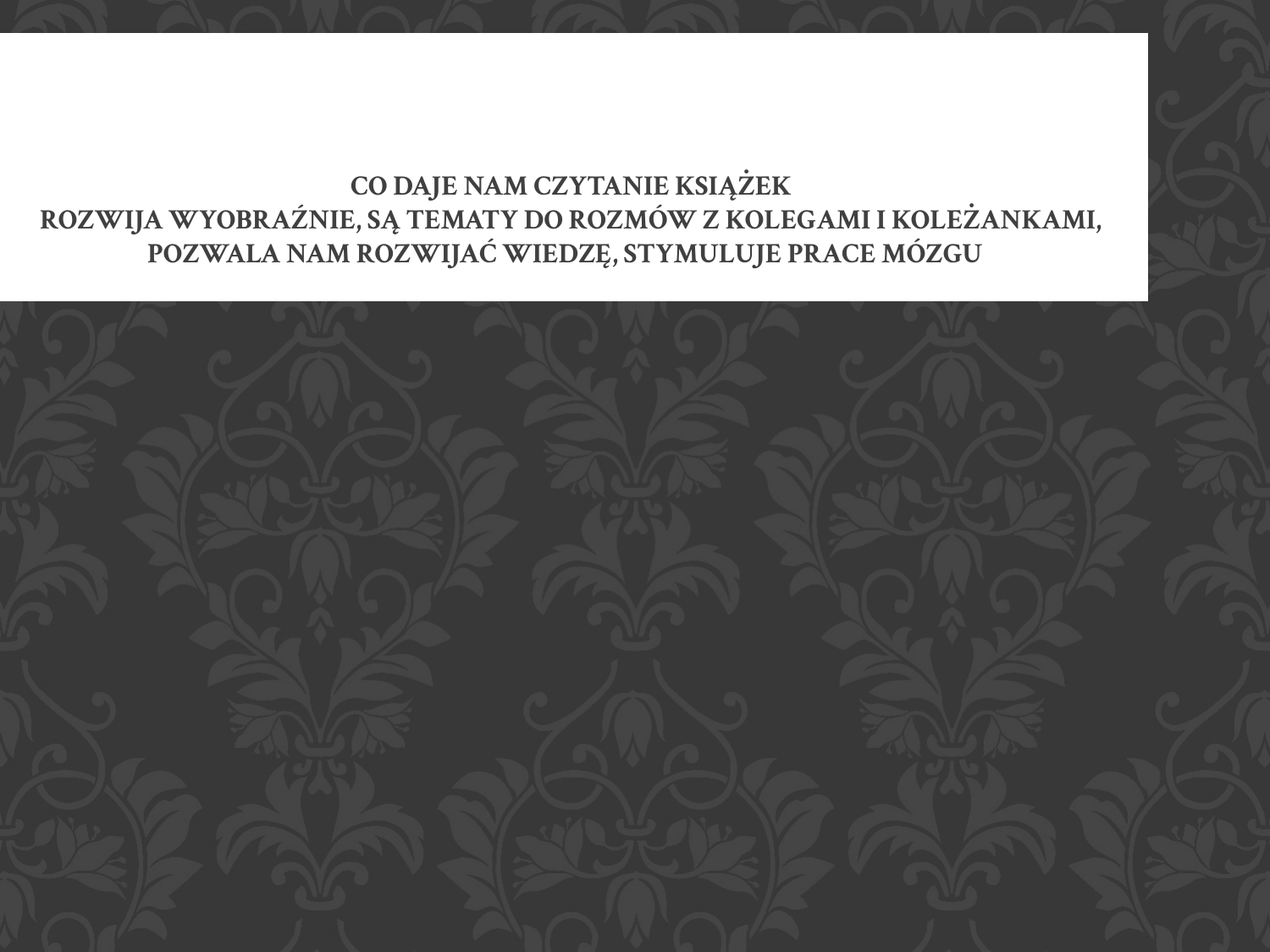

CO DAJE NAM CZYTANIE KSIĄŻEK
ROZWIJA WYOBRAŹNIE, SĄ TEMATY DO ROZMÓW Z KOLEGAMI I KOLEŻANKAMI, POZWALA NAM ROZWIJAĆ WIEDZĘ, STYMULUJE PRACE MÓZGU